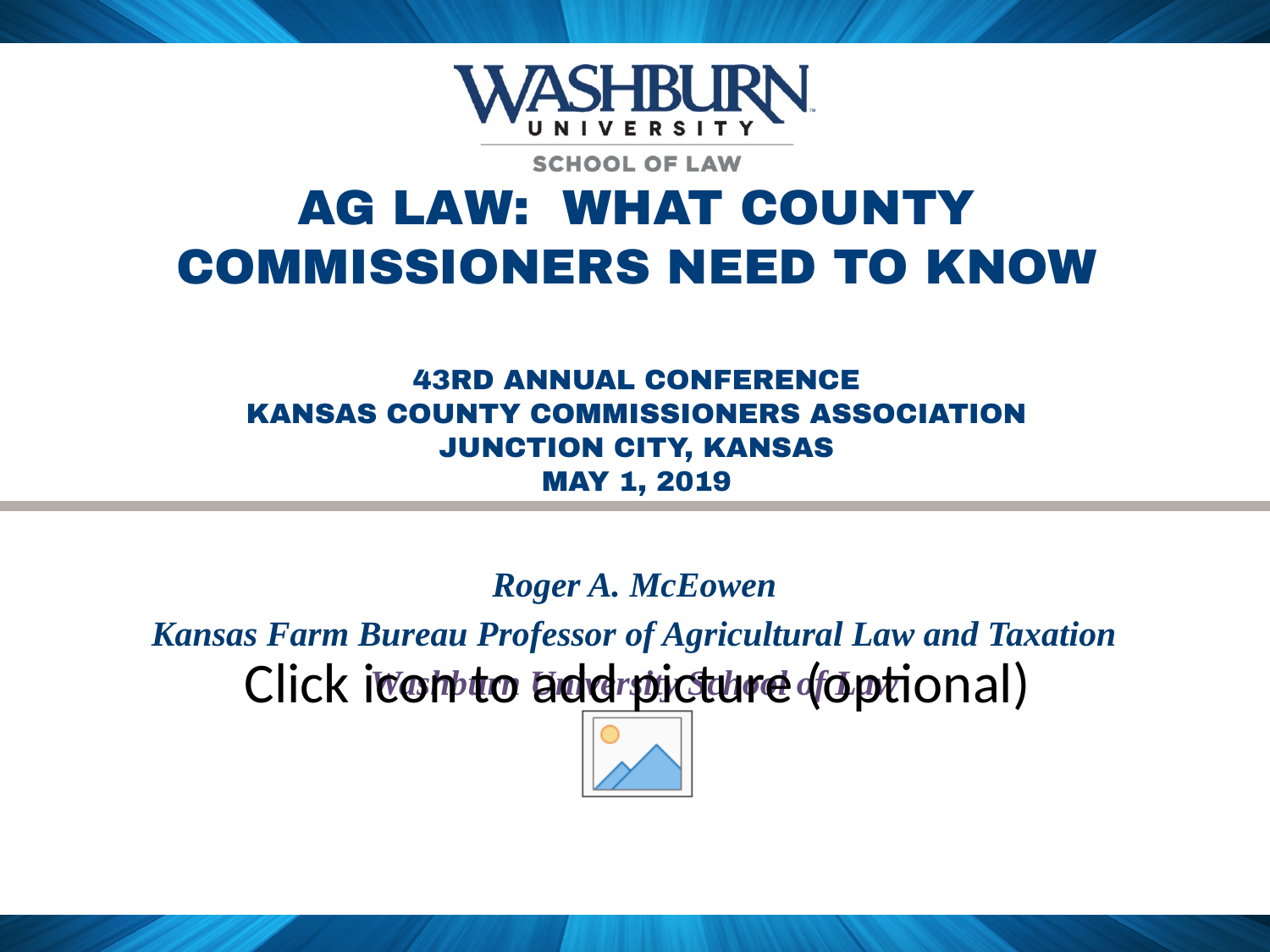

# Ag law:  what county commissioners need to know 43rd annual conference Kansas county commissioners association junction City, Kansas May 1, 2019
Roger A. McEowen
Kansas Farm Bureau Professor of Agricultural Law and Taxation
Washburn University School of Law